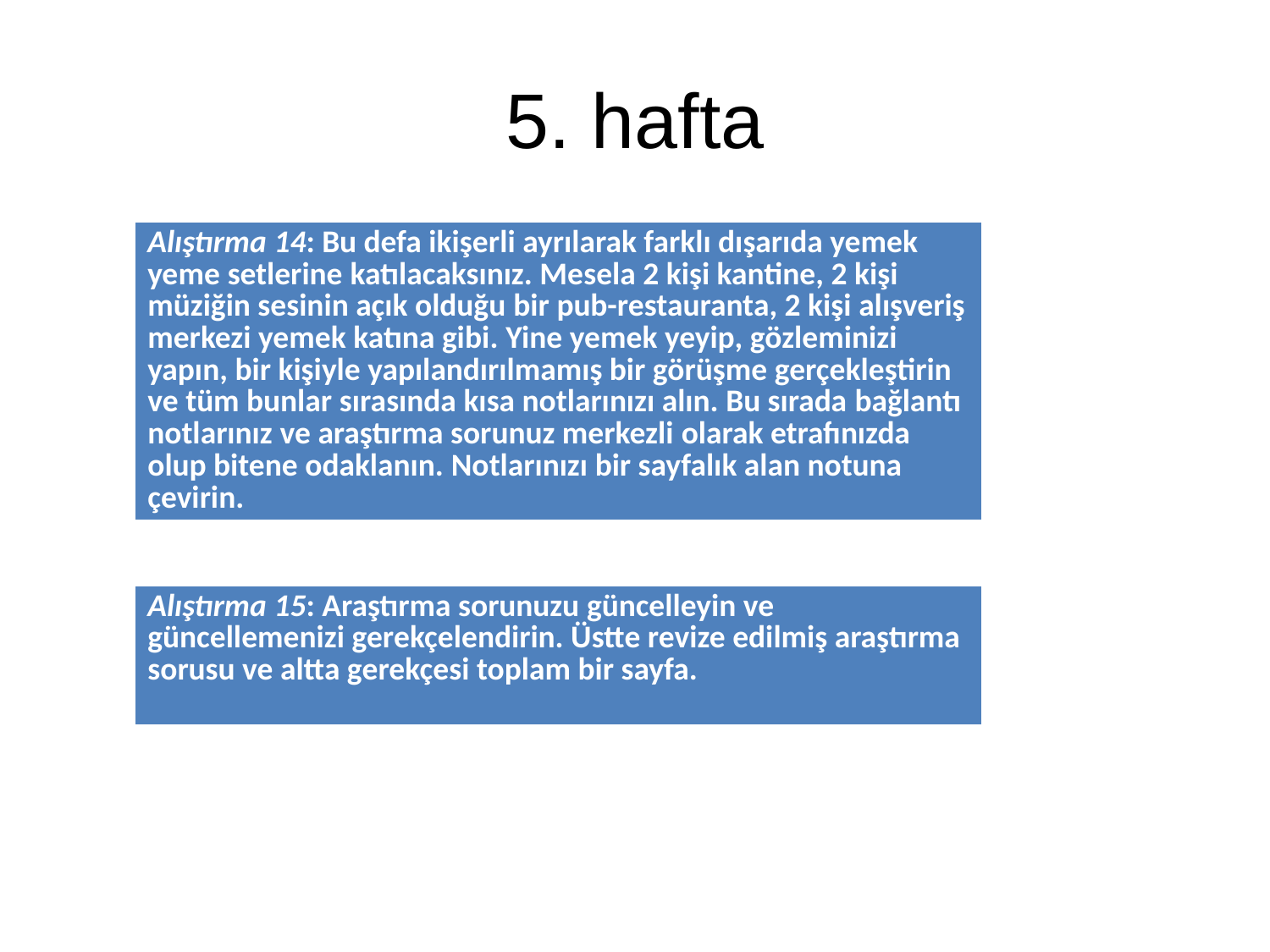

# 5. hafta
| Alıştırma 14: Bu defa ikişerli ayrılarak farklı dışarıda yemek yeme setlerine katılacaksınız. Mesela 2 kişi kantine, 2 kişi müziğin sesinin açık olduğu bir pub-restauranta, 2 kişi alışveriş merkezi yemek katına gibi. Yine yemek yeyip, gözleminizi yapın, bir kişiyle yapılandırılmamış bir görüşme gerçekleştirin ve tüm bunlar sırasında kısa notlarınızı alın. Bu sırada bağlantı notlarınız ve araştırma sorunuz merkezli olarak etrafınızda olup bitene odaklanın. Notlarınızı bir sayfalık alan notuna çevirin. |
| --- |
| Alıştırma 15: Araştırma sorunuzu güncelleyin ve güncellemenizi gerekçelendirin. Üstte revize edilmiş araştırma sorusu ve altta gerekçesi toplam bir sayfa. |
| --- |